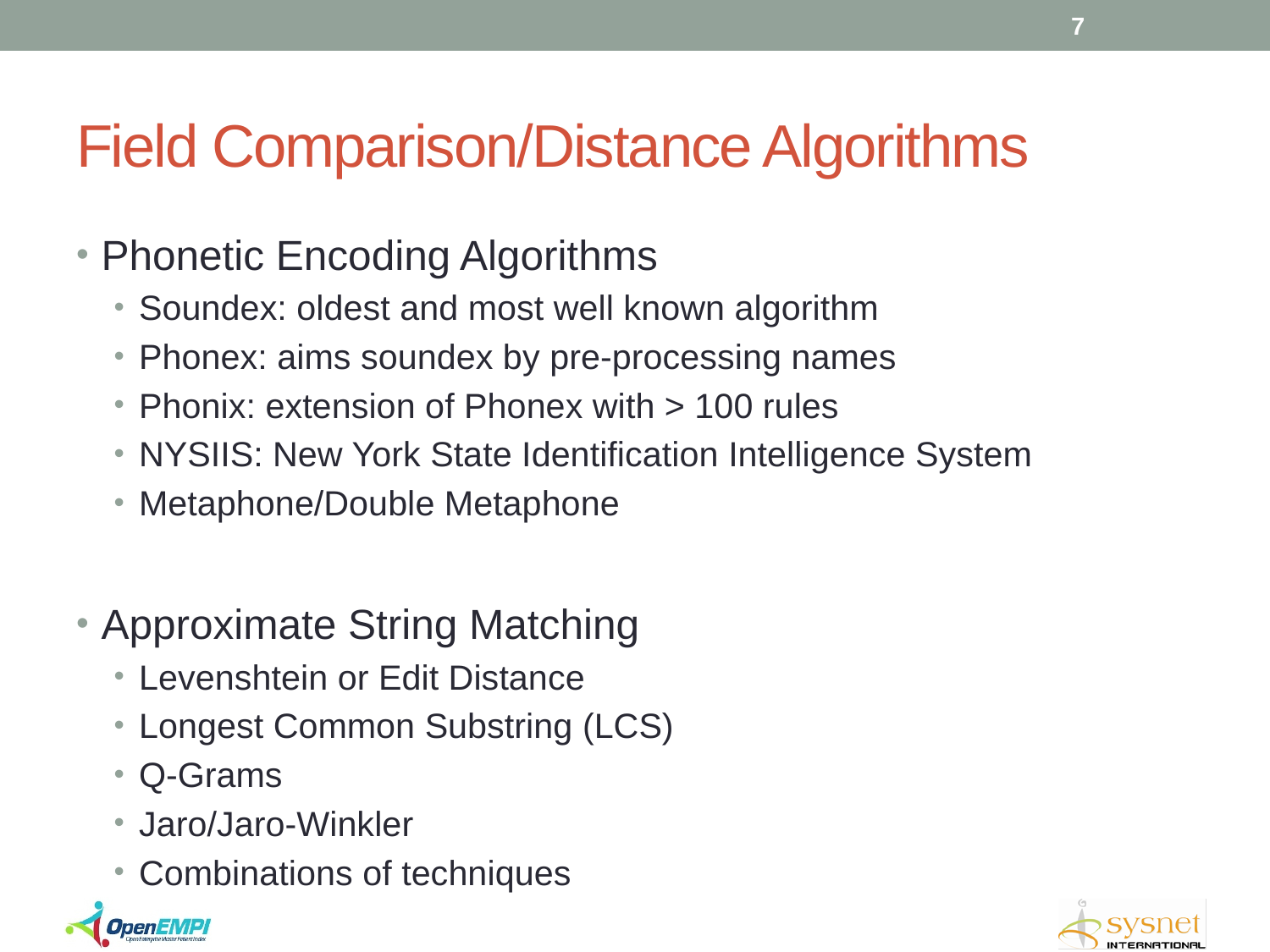

7
# Field Comparison/Distance Algorithms
Phonetic Encoding Algorithms
Soundex: oldest and most well known algorithm
Phonex: aims soundex by pre-processing names
Phonix: extension of Phonex with > 100 rules
NYSIIS: New York State Identification Intelligence System
Metaphone/Double Metaphone

Approximate String Matching
Levenshtein or Edit Distance
Longest Common Substring (LCS)
Q-Grams
Jaro/Jaro-Winkler
Combinations of techniques